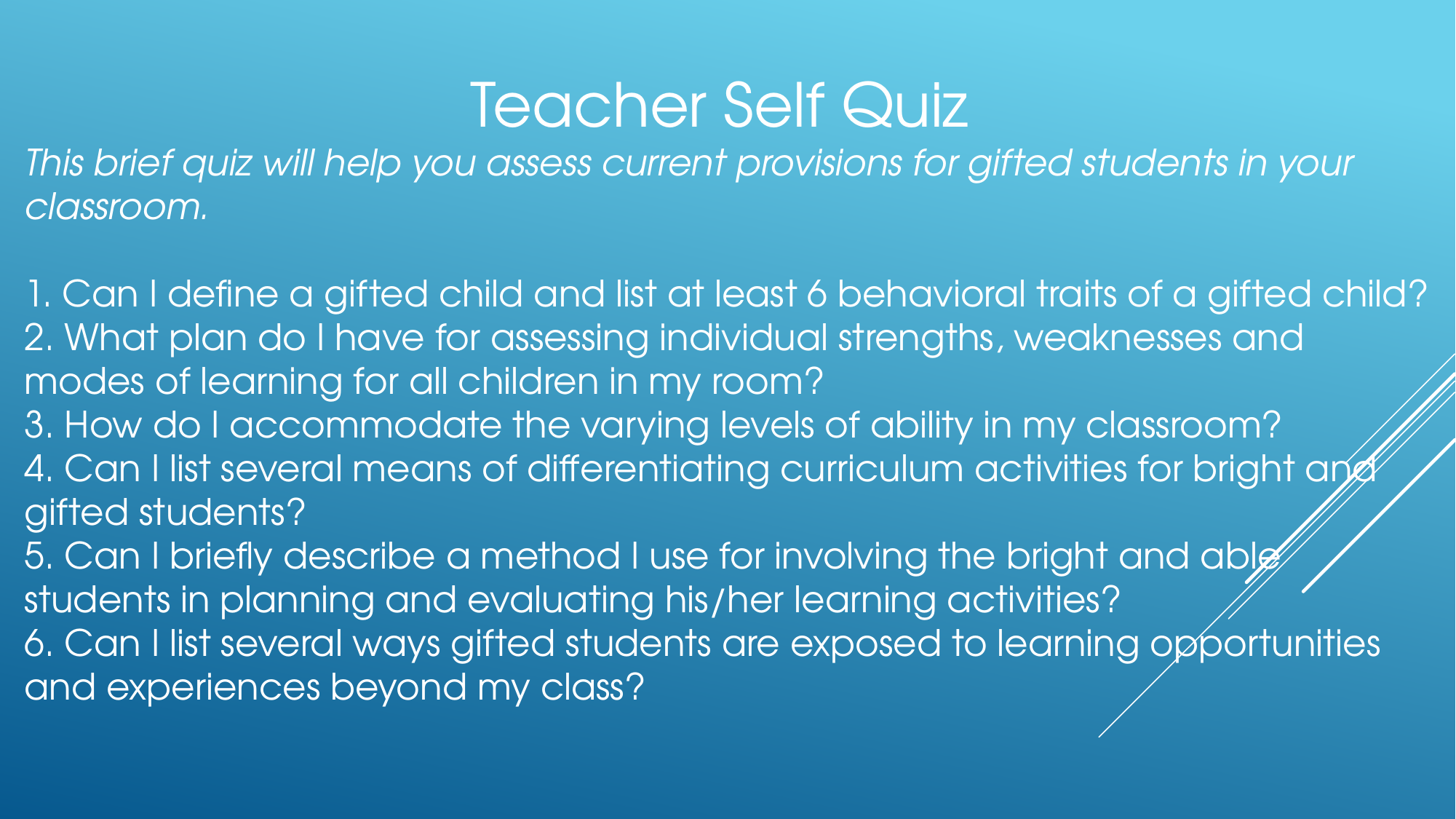

Teacher Self Quiz
This brief quiz will help you assess current provisions for gifted students in your classroom.

1. Can I define a gifted child and list at least 6 behavioral traits of a gifted child?
2. What plan do I have for assessing individual strengths, weaknesses and   modes of learning for all children in my room?
3. How do I accommodate the varying levels of ability in my classroom?
4. Can I list several means of differentiating curriculum activities for bright and     gifted students?
5. Can I briefly describe a method I use for involving the bright and able students in planning and evaluating his/her learning activities?
6. Can I list several ways gifted students are exposed to learning opportunities and experiences beyond my class?